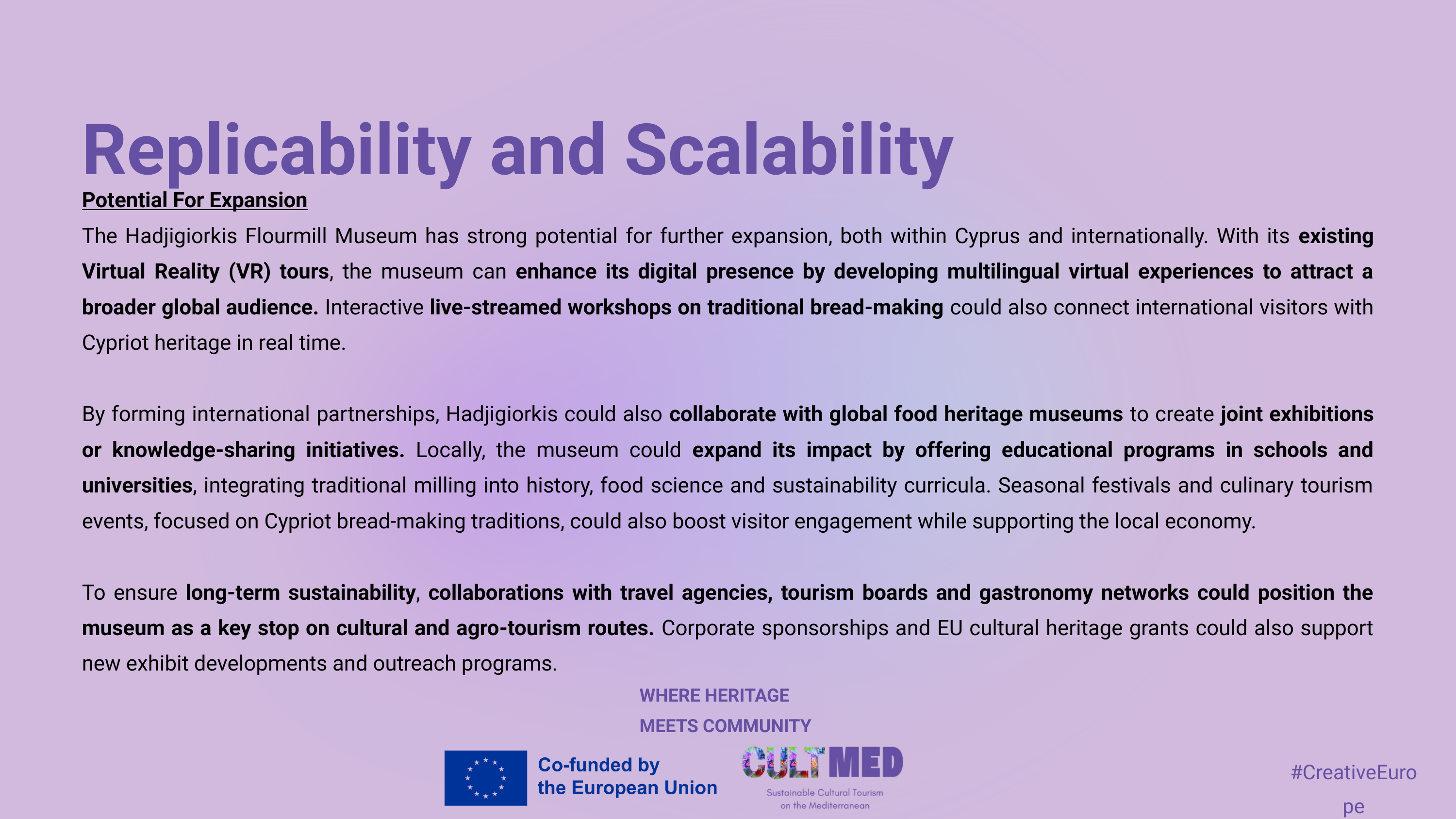

Replicability and Scalability
Potential For Expansion
The Hadjigiorkis Flourmill Museum has strong potential for further expansion, both within Cyprus and internationally. With its existing Virtual Reality (VR) tours, the museum can enhance its digital presence by developing multilingual virtual experiences to attract a broader global audience. Interactive live-streamed workshops on traditional bread-making could also connect international visitors with Cypriot heritage in real time.

By forming international partnerships, Hadjigiorkis could also collaborate with global food heritage museums to create joint exhibitions or knowledge-sharing initiatives. Locally, the museum could expand its impact by offering educational programs in schools and universities, integrating traditional milling into history, food science and sustainability curricula. Seasonal festivals and culinary tourism events, focused on Cypriot bread-making traditions, could also boost visitor engagement while supporting the local economy.

To ensure long-term sustainability, collaborations with travel agencies, tourism boards and gastronomy networks could position the museum as a key stop on cultural and agro-tourism routes. Corporate sponsorships and EU cultural heritage grants could also support new exhibit developments and outreach programs.
WHERE HERITAGE
MEETS COMMUNITY

#CreativeEurope